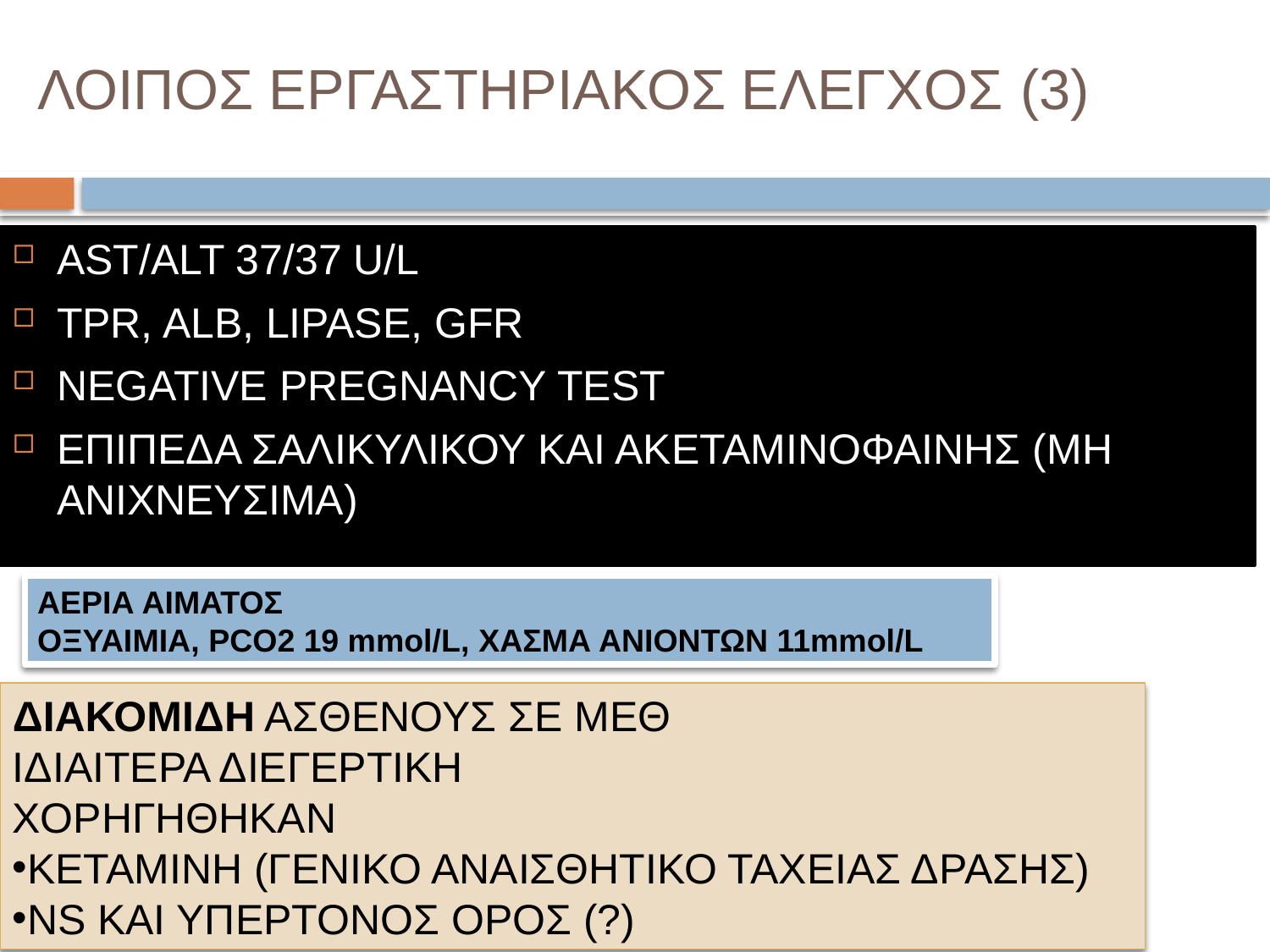

# ΛΟΙΠΟΣ ΕΡΓΑΣΤΗΡΙΑΚΟΣ ΕΛΕΓΧΟΣ (3)
AST/ALT 37/37 U/L
TPR, ALB, LIPASE, GFR
NEGATIVE PREGNANCY TEST
ΕΠΙΠΕΔΑ ΣΑΛΙΚΥΛΙΚΟΥ ΚΑΙ ΑΚΕΤΑΜΙΝΟΦΑΙΝΗΣ (ΜΗ ΑΝΙΧΝΕΥΣΙΜΑ)

ΑΕΡΙΑ ΑΙΜΑΤΟΣ
ΟΞΥΑΙΜΙΑ, PCO2 19 mmol/L, ΧΑΣΜΑ ΑΝΙΟΝΤΩΝ 11mmol/L
ΔΙΑΚΟΜΙΔΗ ΑΣΘΕΝΟΥΣ ΣΕ ΜΕΘ
ΙΔΙΑΙΤΕΡΑ ΔΙΕΓΕΡΤΙΚΗ
ΧΟΡΗΓΗΘΗΚΑΝ
ΚΕΤΑΜΙΝΗ (ΓΕΝΙΚΟ ΑΝΑΙΣΘΗΤΙΚΟ ΤΑΧΕΙΑΣ ΔΡΑΣΗΣ)
NS ΚΑΙ ΥΠΕΡΤΟΝΟΣ ΟΡΟΣ (?)